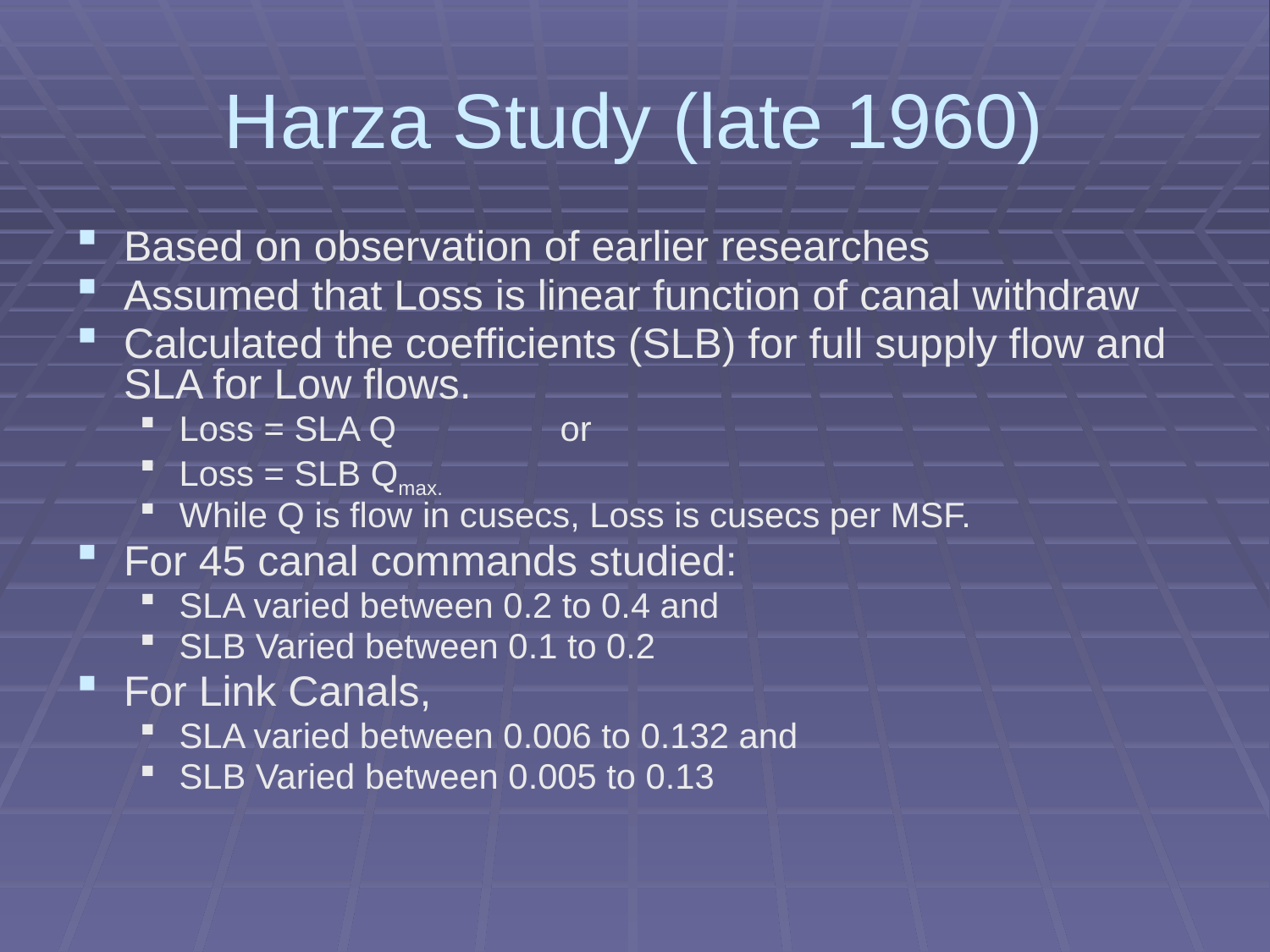

# Harza Study (late 1960)
Based on observation of earlier researches
Assumed that Loss is linear function of canal withdraw
Calculated the coefficients (SLB) for full supply flow and SLA for Low flows.
Loss = SLA Q 		or
Loss = SLB Qmax.
While Q is flow in cusecs, Loss is cusecs per MSF.
For 45 canal commands studied:
SLA varied between 0.2 to 0.4 and
SLB Varied between 0.1 to 0.2
For Link Canals,
SLA varied between 0.006 to 0.132 and
SLB Varied between 0.005 to 0.13